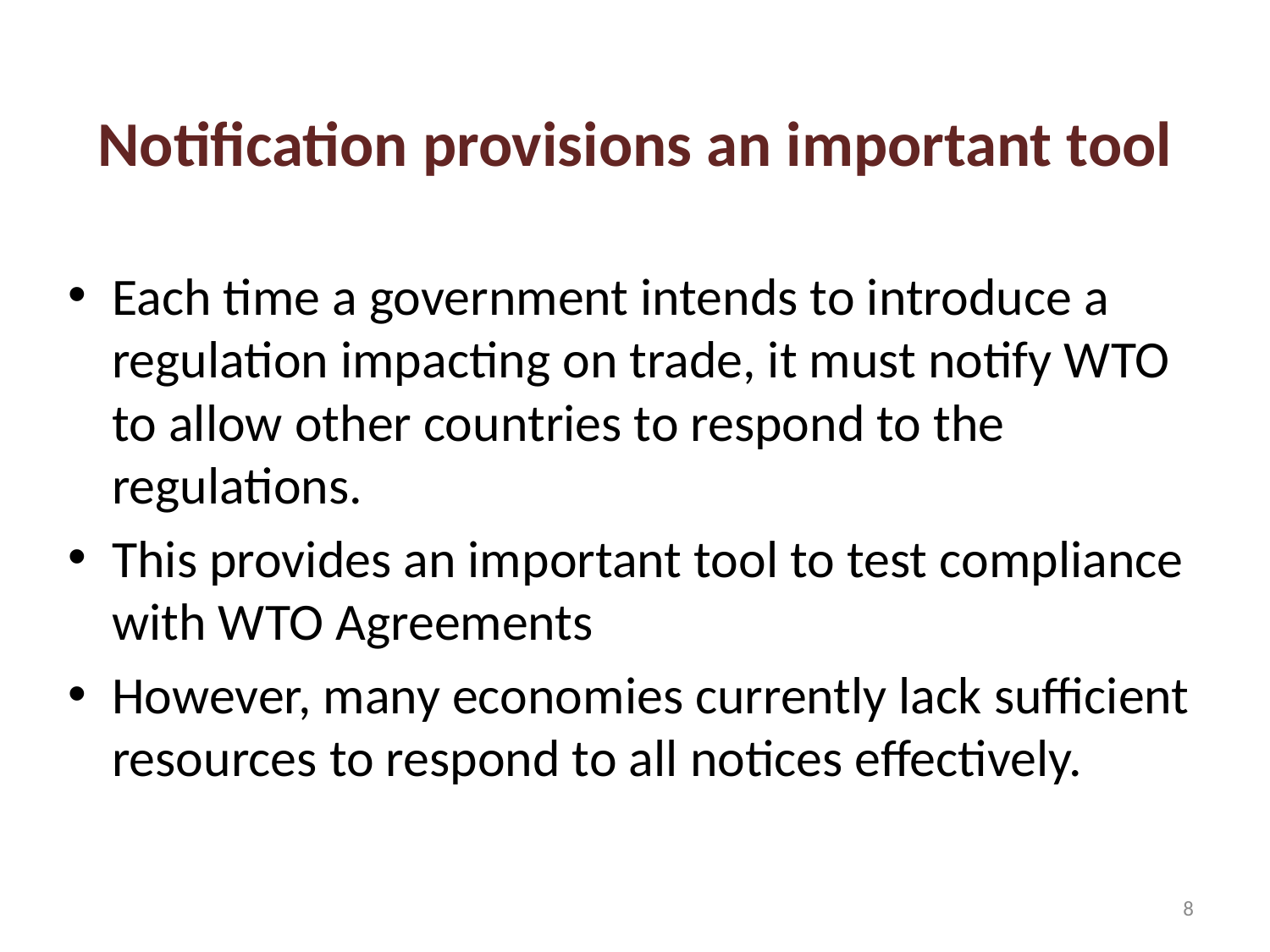

# Notification provisions an important tool
Each time a government intends to introduce a regulation impacting on trade, it must notify WTO to allow other countries to respond to the regulations.
This provides an important tool to test compliance with WTO Agreements
However, many economies currently lack sufficient resources to respond to all notices effectively.

8